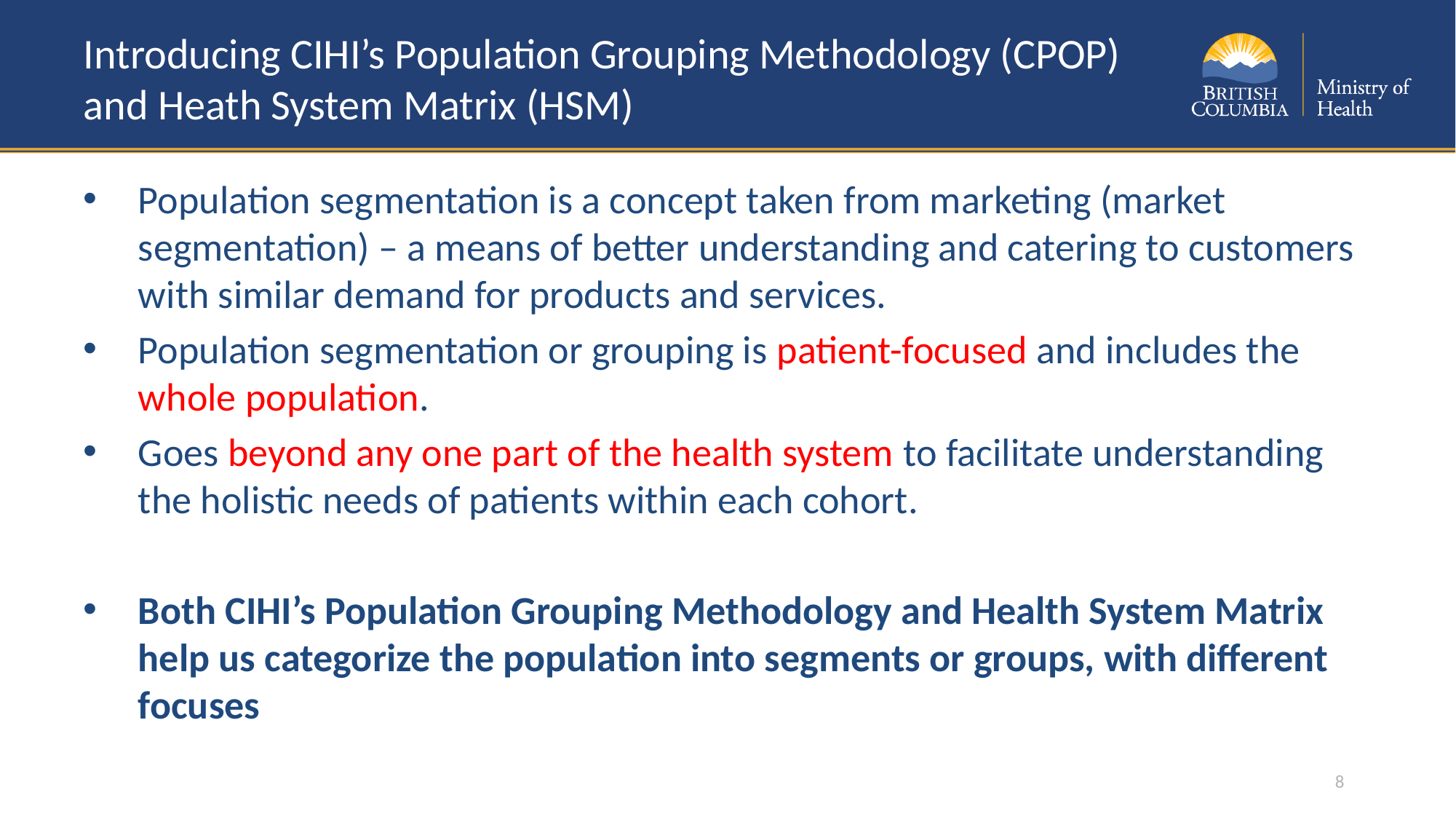

# Introducing CIHI’s Population Grouping Methodology (CPOP) and Heath System Matrix (HSM)
Population segmentation is a concept taken from marketing (market segmentation) – a means of better understanding and catering to customers with similar demand for products and services.
Population segmentation or grouping is patient-focused and includes the whole population.
Goes beyond any one part of the health system to facilitate understanding the holistic needs of patients within each cohort.

Both CIHI’s Population Grouping Methodology and Health System Matrix  help us categorize the population into segments or groups, with different focuses

8